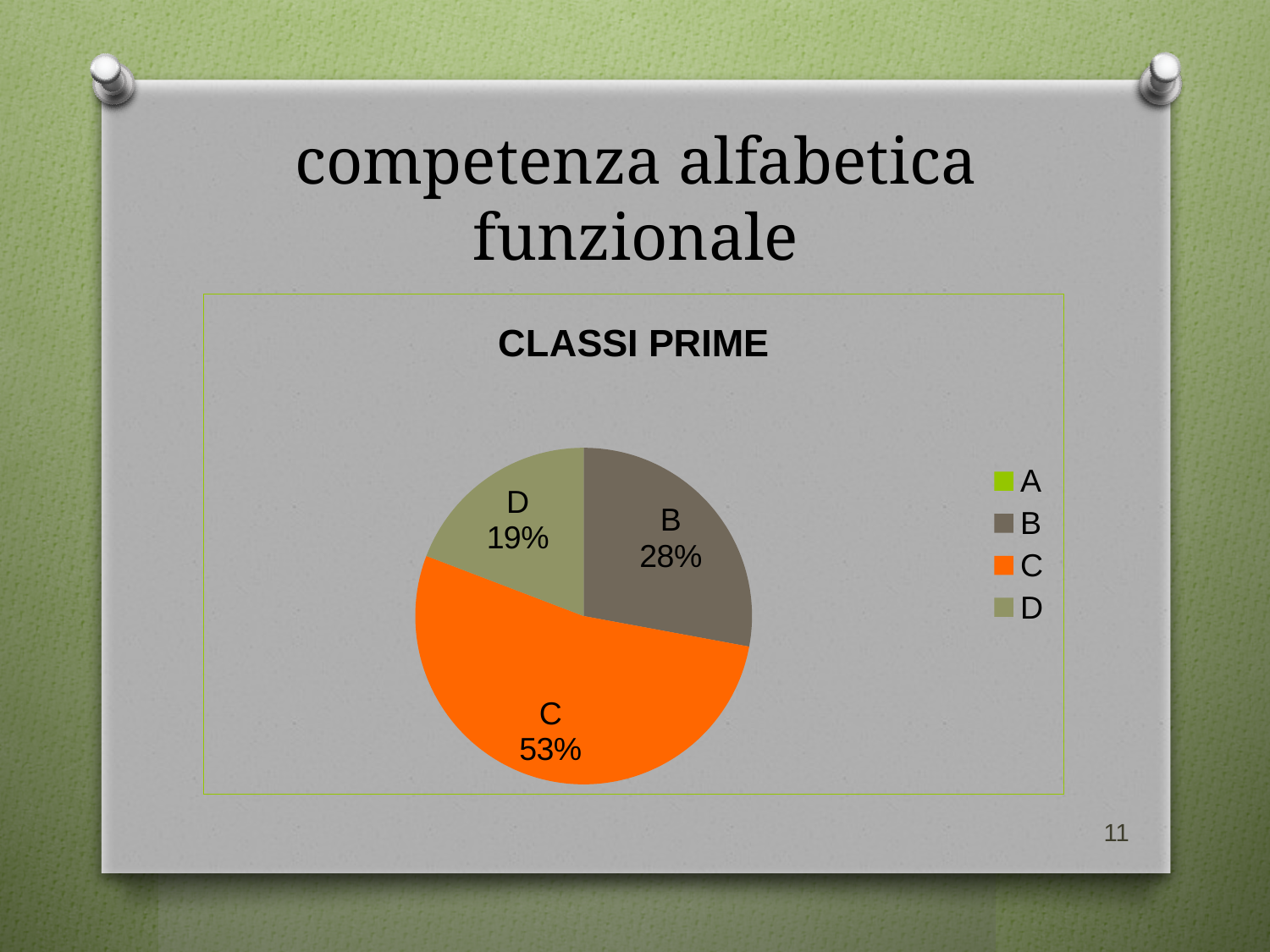

# competenza alfabetica funzionale

### Chart:

| Category | CLASSI PRIME |
|---|---|
| A | 0.0 |
| B | 48.0 |
| C | 91.0 |
| D | 33.0 |
11